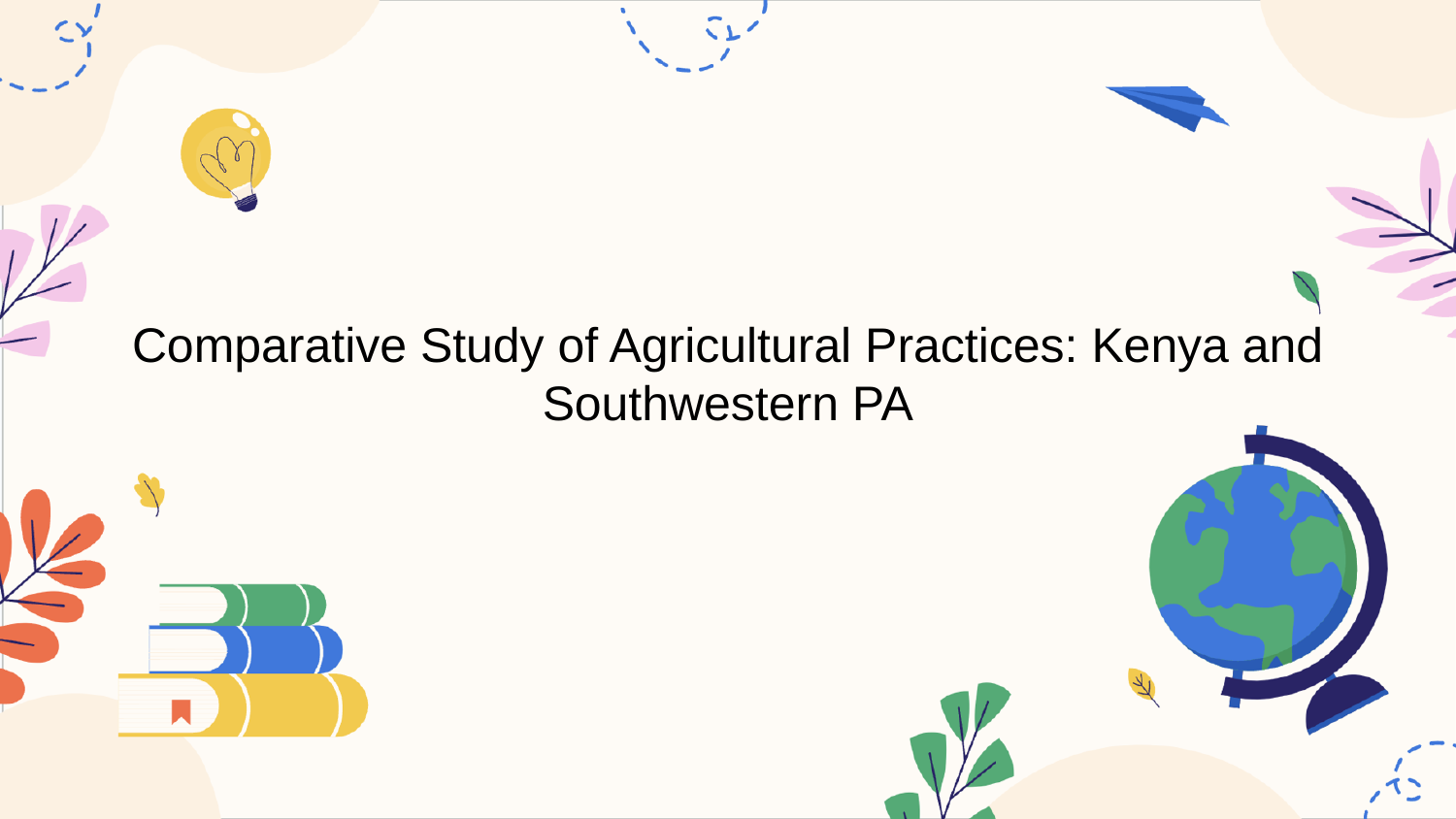

# Comparative Study of Agricultural Practices: Kenya and Southwestern PA